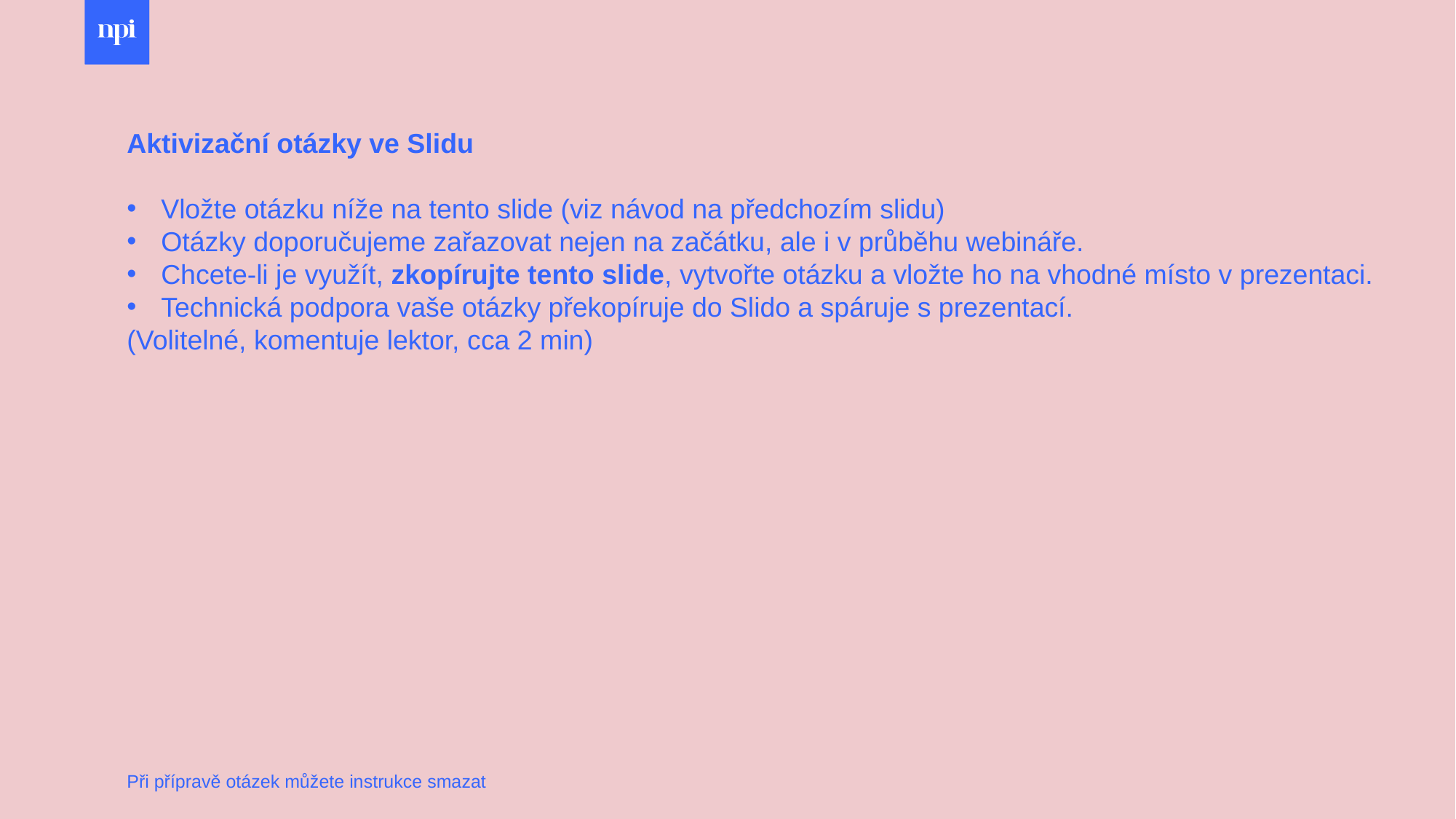

Aktivizační otázky ve Slidu

Vložte otázku níže na tento slide (viz návod na předchozím slidu)
Otázky doporučujeme zařazovat nejen na začátku, ale i v průběhu webináře.
Chcete-li je využít, zkopírujte tento slide, vytvořte otázku a vložte ho na vhodné místo v prezentaci.
Technická podpora vaše otázky překopíruje do Slido a spáruje s prezentací.
(Volitelné, komentuje lektor, cca 2 min)

Při přípravě otázek můžete instrukce smazat